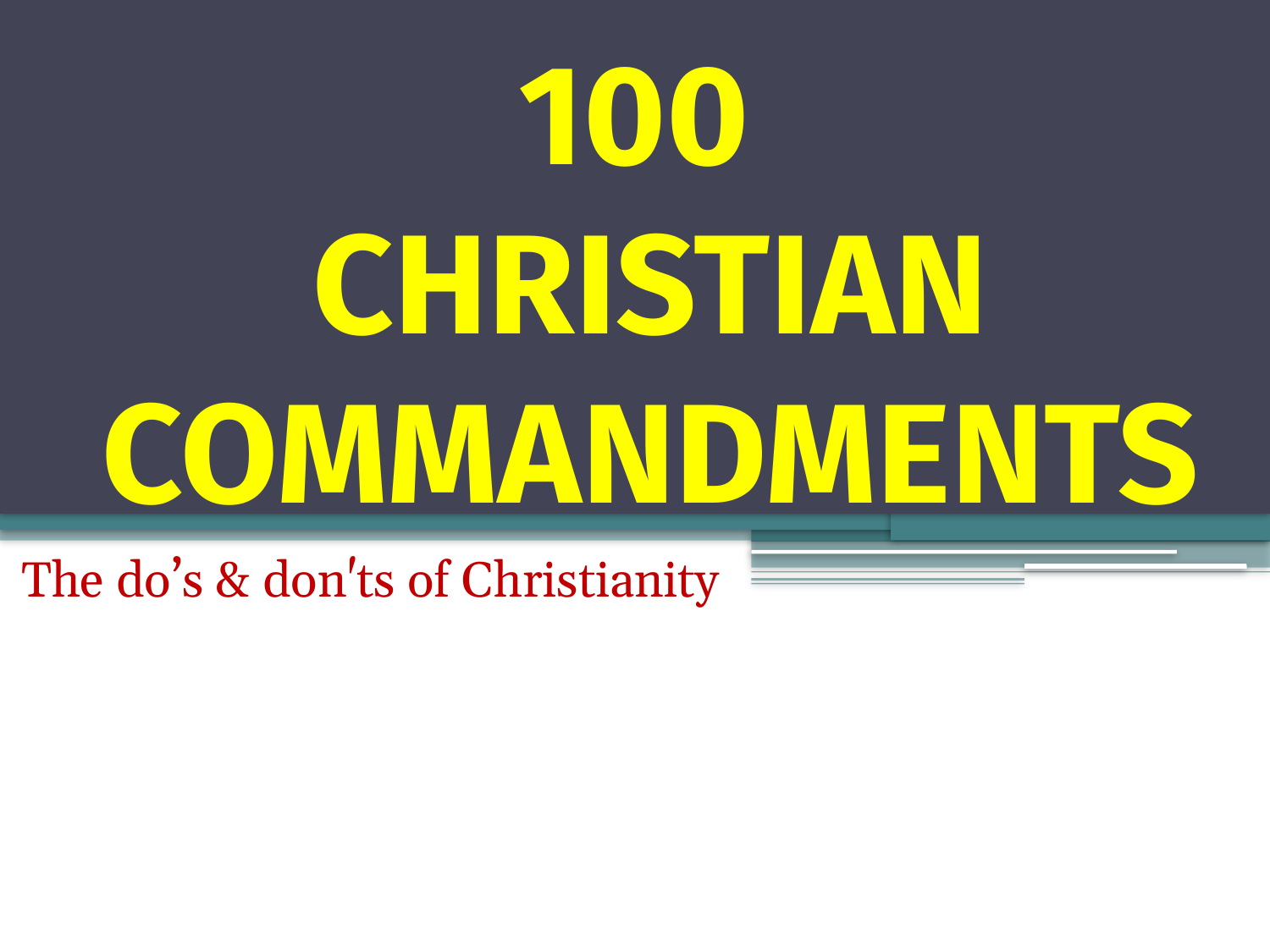

# 100 CHRISTIAN COMMANDMENTS
The do’s & don'ts of Christianity